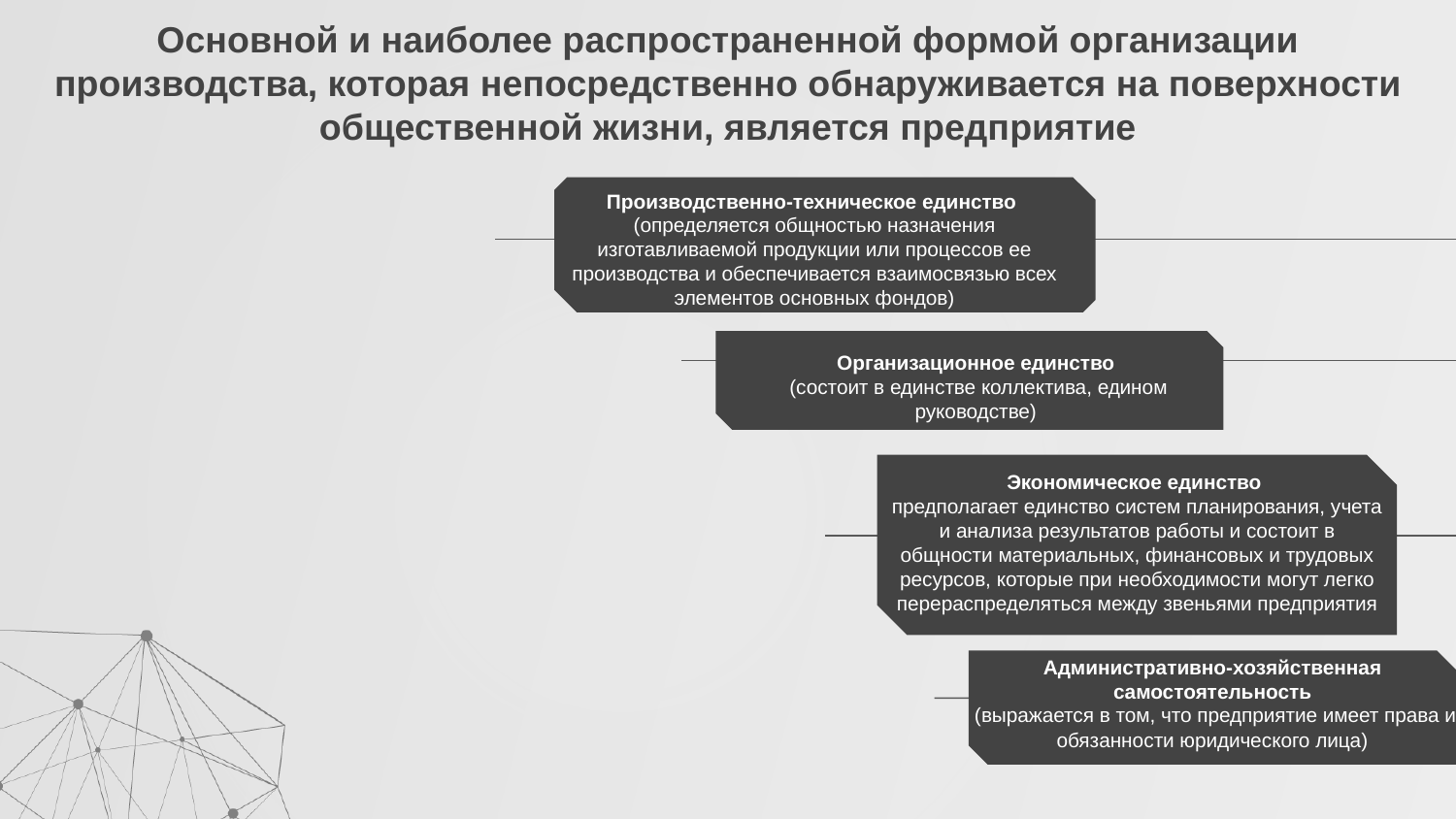

# Основной и наиболее распространенной формой организации производства, которая непосредственно обнаруживается на поверхности общественной жизни, является предприятие

Производственно-техническое единство
(определяется общностью назначения изготавливаемой продукции или процессов ее производства и обеспечивается взаимосвязью всех элементов основных фондов)

Организационное единство
 (состоит в единстве коллектива, едином руководстве)
Экономическое единство
предполагает единство систем планирования, учета и анализа результатов работы и состоит в общности материальных, финансовых и трудовых ресурсов, которые при необходимости могут легко перераспределяться между звеньями предприятия

Административно-хозяйственная самостоятельность
 (выражается в том, что предприятие имеет права и обязанности юридического лица)